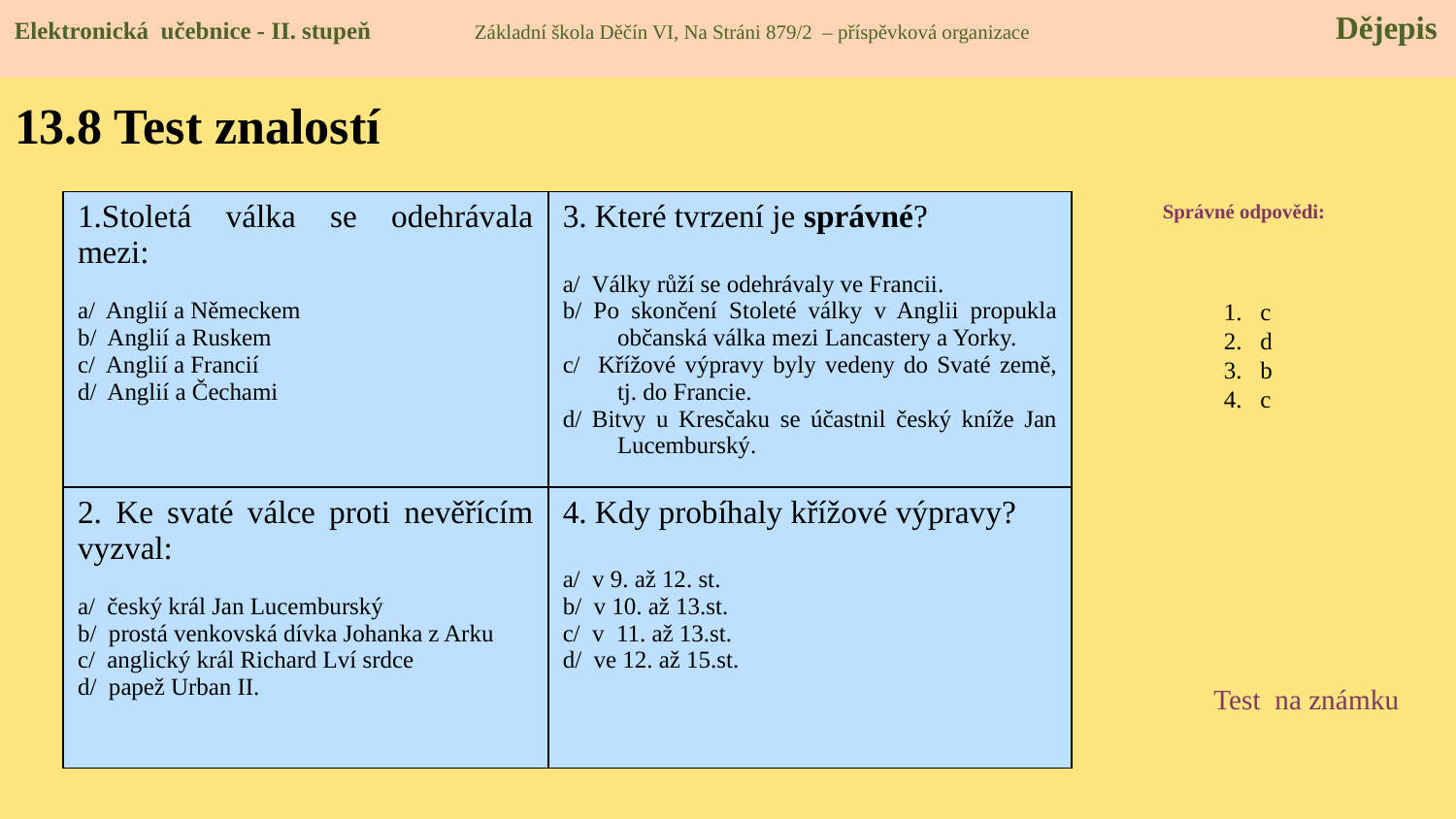

Elektronická  učebnice - II. stupeň                 Základní škola Děčín VI, Na Stráni 879/2  – příspěvková organizace                                                            Dějepis

# 13.8 Test znalostí
Správné odpovědi:
| 1.Stoletá válka se odehrávala mezi: a/ Anglií a Německem b/ Anglií a Ruskem c/ Anglií a Francií d/ Anglií a Čechami | 3. Které tvrzení je správné? a/ Války růží se odehrávaly ve Francii. b/ Po skončení Stoleté války v Anglii propukla občanská válka mezi Lancastery a Yorky. c/ Křížové výpravy byly vedeny do Svaté země, tj. do Francie. d/ Bitvy u Kresčaku se účastnil český kníže Jan Lucemburský. |
| --- | --- |
| 2. Ke svaté válce proti nevěřícím vyzval: a/ český král Jan Lucemburský b/ prostá venkovská dívka Johanka z Arku c/ anglický král Richard Lví srdce d/ papež Urban II. | 4. Kdy probíhaly křížové výpravy? a/ v 9. až 12. st. b/ v 10. až 13.st. c/ v 11. až 13.st. d/ ve 12. až 15.st. |

c
d
b
c

Test  na známku